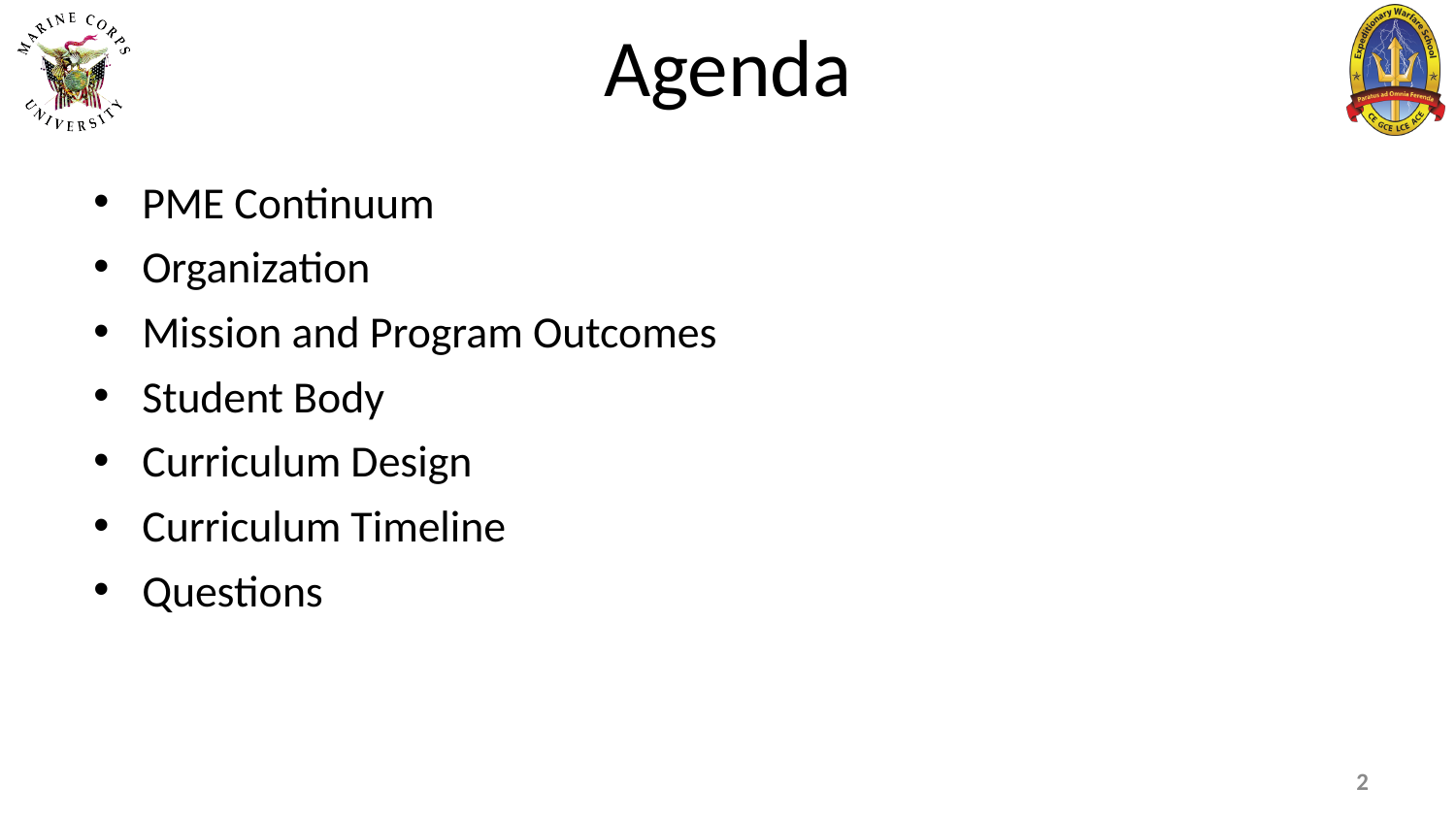

# Agenda
PME Continuum
Organization
Mission and Program Outcomes
Student Body
Curriculum Design
Curriculum Timeline
Questions
2